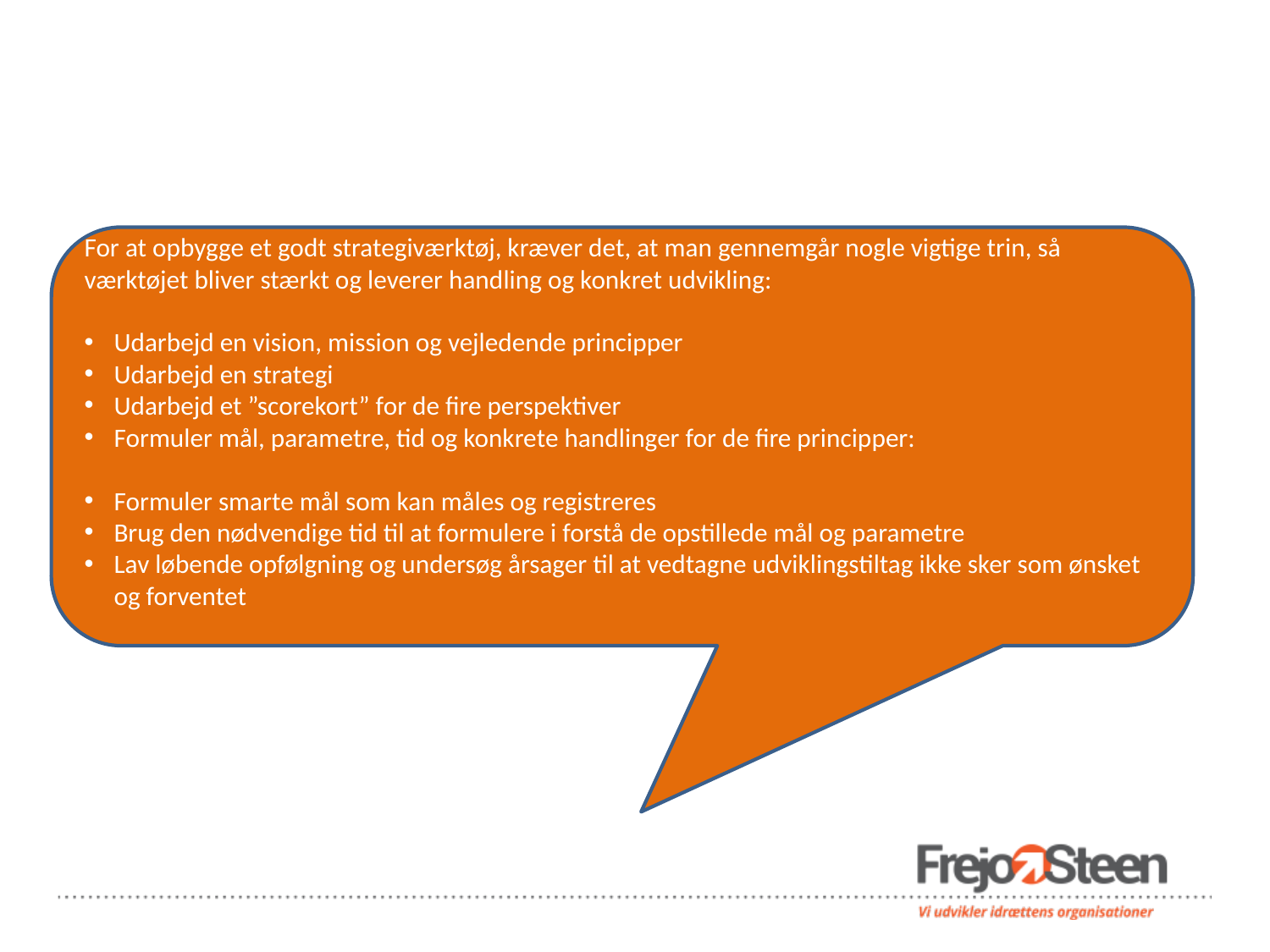

For at opbygge et godt strategiværktøj, kræver det, at man gennemgår nogle vigtige trin, så værktøjet bliver stærkt og leverer handling og konkret udvikling:

Udarbejd en vision, mission og vejledende principper
Udarbejd en strategi
Udarbejd et ”scorekort” for de fire perspektiver
Formuler mål, parametre, tid og konkrete handlinger for de fire principper:

Formuler smarte mål som kan måles og registreres
Brug den nødvendige tid til at formulere i forstå de opstillede mål og parametre
Lav løbende opfølgning og undersøg årsager til at vedtagne udviklingstiltag ikke sker som ønsket og forventet